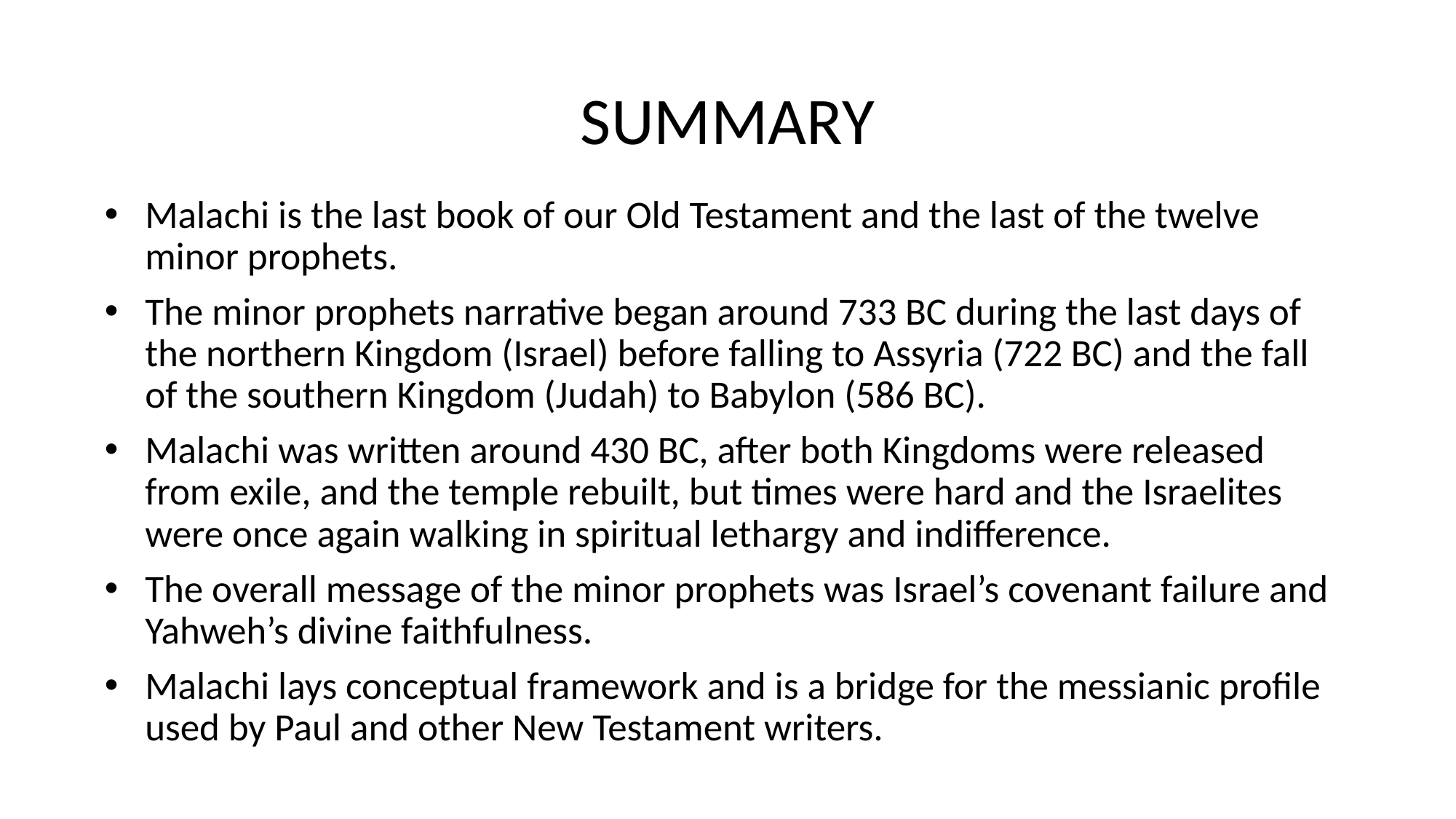

# SUMMARY
Malachi is the last book of our Old Testament and the last of the twelve minor prophets.
The minor prophets narrative began around 733 BC during the last days of the northern Kingdom (Israel) before falling to Assyria (722 BC) and the fall of the southern Kingdom (Judah) to Babylon (586 BC).
Malachi was written around 430 BC, after both Kingdoms were released from exile, and the temple rebuilt, but times were hard and the Israelites were once again walking in spiritual lethargy and indifference.
The overall message of the minor prophets was Israel’s covenant failure and Yahweh’s divine faithfulness.
Malachi lays conceptual framework and is a bridge for the messianic profile used by Paul and other New Testament writers.